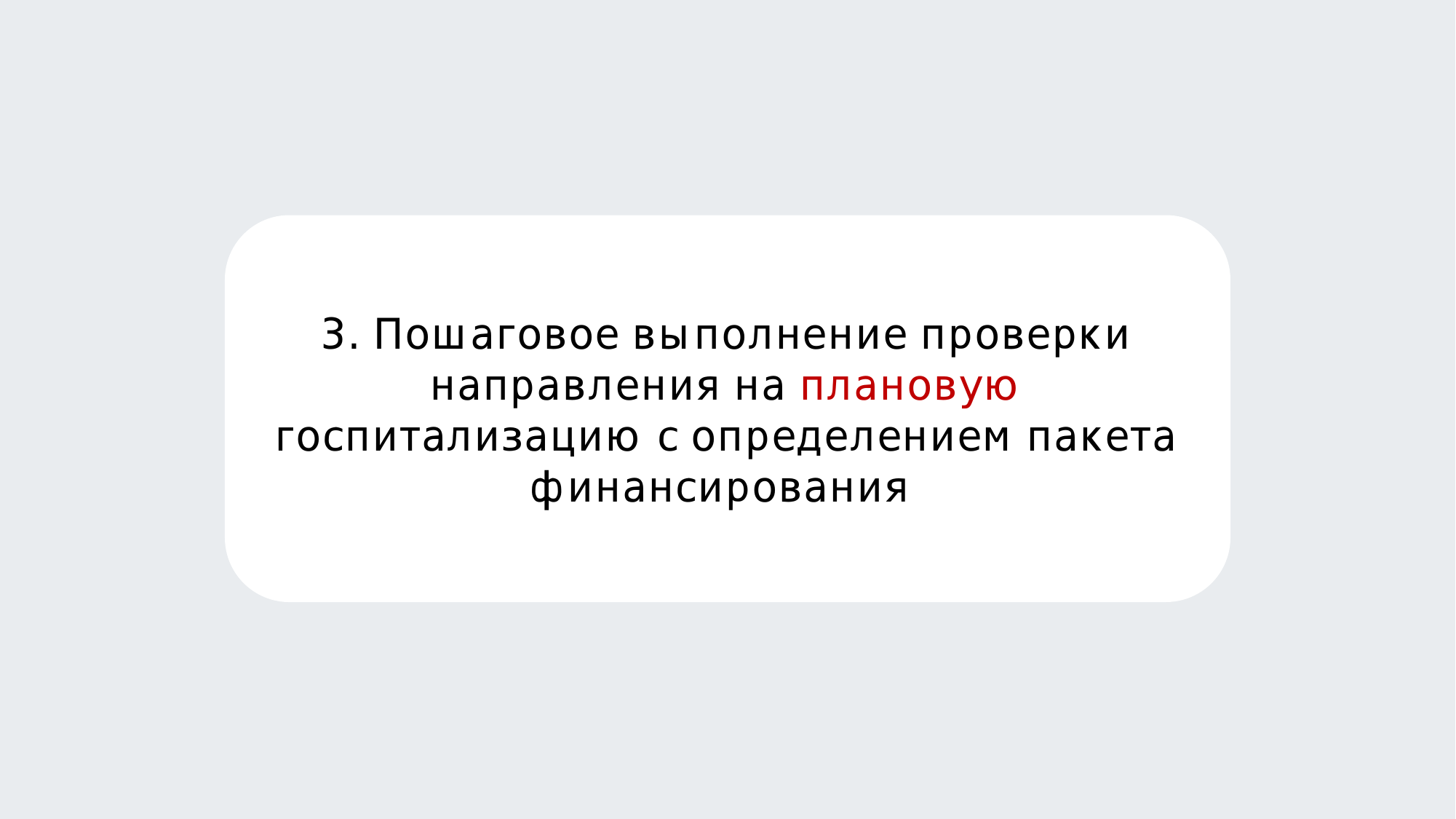

3. Пошаговое выполнение проверки направления на плановую госпитализацию с определением пакета финансирования